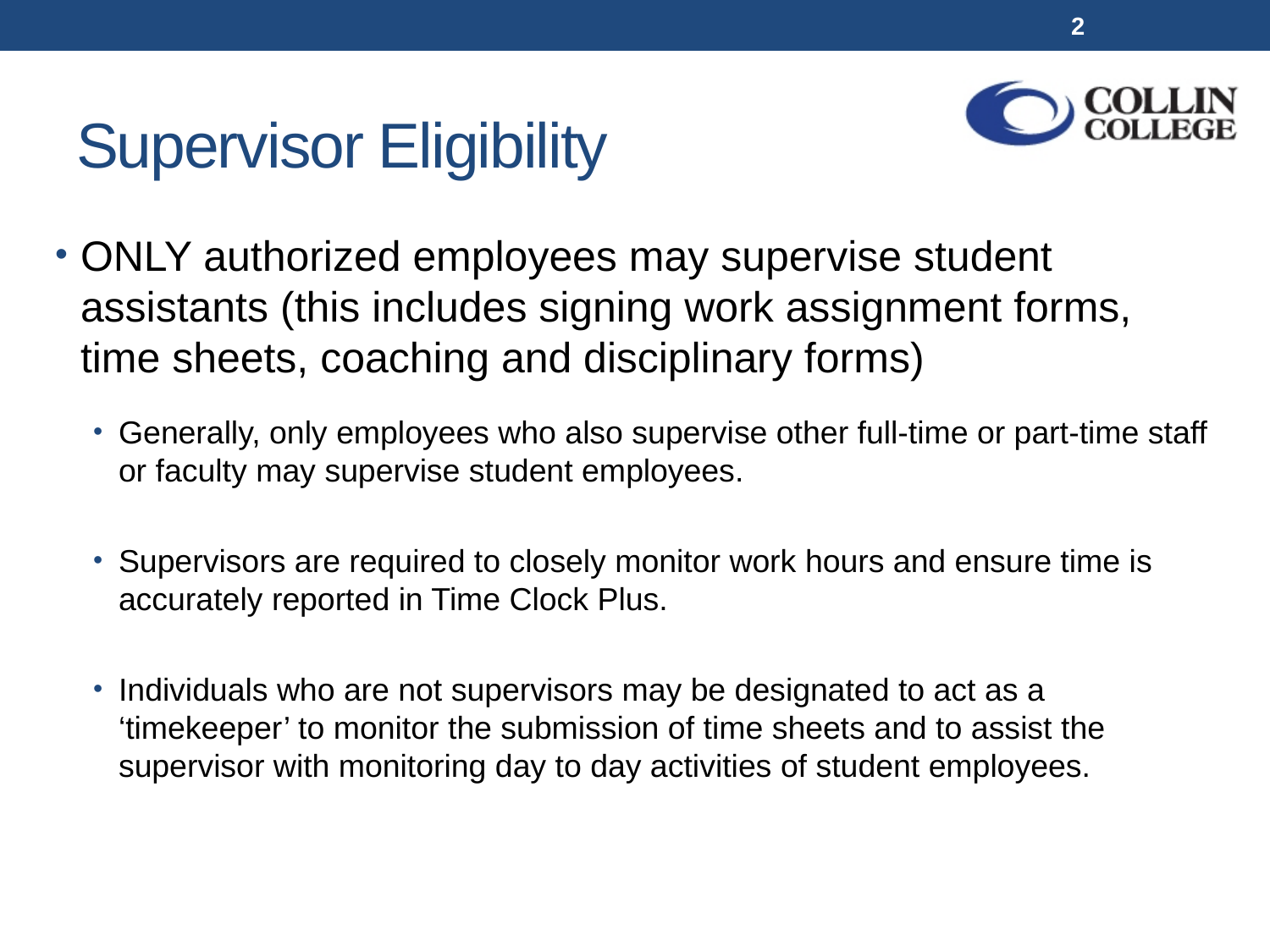

2
# Supervisor Eligibility
ONLY authorized employees may supervise student assistants (this includes signing work assignment forms, time sheets, coaching and disciplinary forms)

Generally, only employees who also supervise other full-time or part-time staff or faculty may supervise student employees.

Supervisors are required to closely monitor work hours and ensure time is accurately reported in Time Clock Plus.

Individuals who are not supervisors may be designated to act as a ‘timekeeper’ to monitor the submission of time sheets and to assist the supervisor with monitoring day to day activities of student employees.